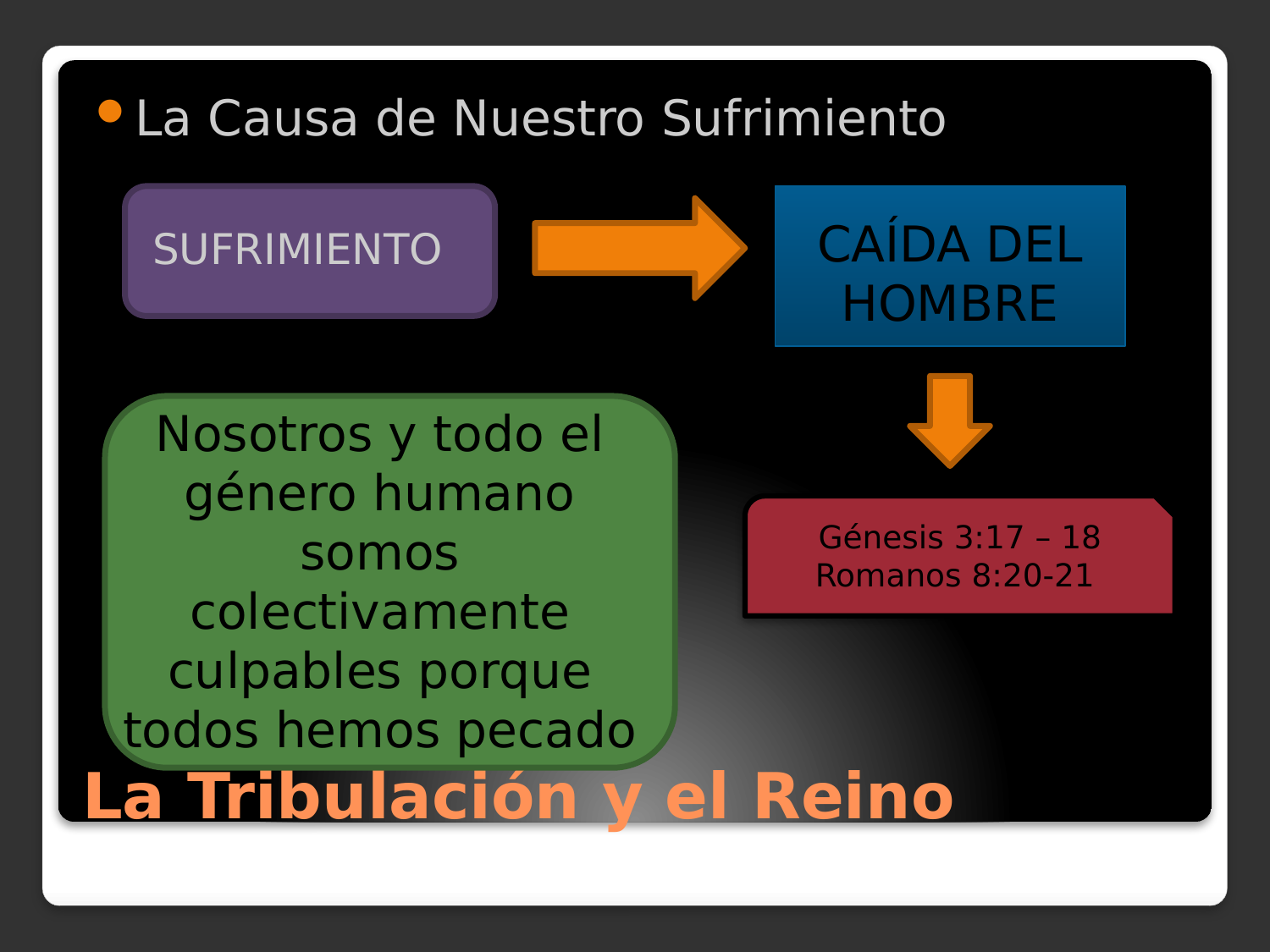

La Causa de Nuestro Sufrimiento

CAÍDA DEL HOMBRE
SUFRIMIENTO

Nosotros y todo el género humano somos colectivamente culpables porque todos hemos pecado

Génesis 3:17 – 18 Romanos 8:20-21
# La Tribulación y el Reino